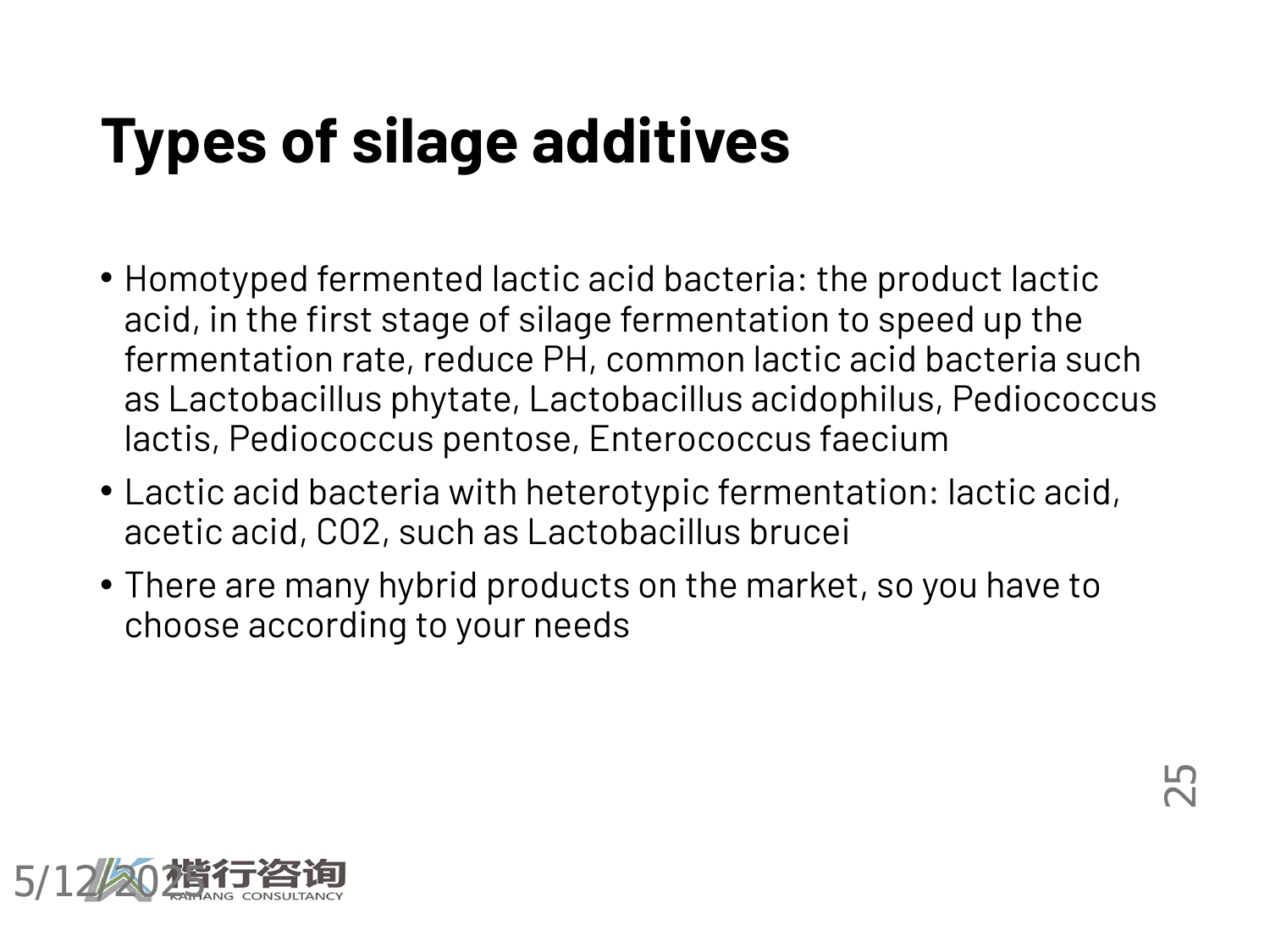

# Types of silage additives
Homotyped fermented lactic acid bacteria: the product lactic acid, in the first stage of silage fermentation to speed up the fermentation rate, reduce PH, common lactic acid bacteria such as Lactobacillus phytate, Lactobacillus acidophilus, Pediococcus lactis, Pediococcus pentose, Enterococcus faecium
Lactic acid bacteria with heterotypic fermentation: lactic acid, acetic acid, CO2, such as Lactobacillus brucei
There are many hybrid products on the market, so you have to choose according to your needs

25
5/12/2025